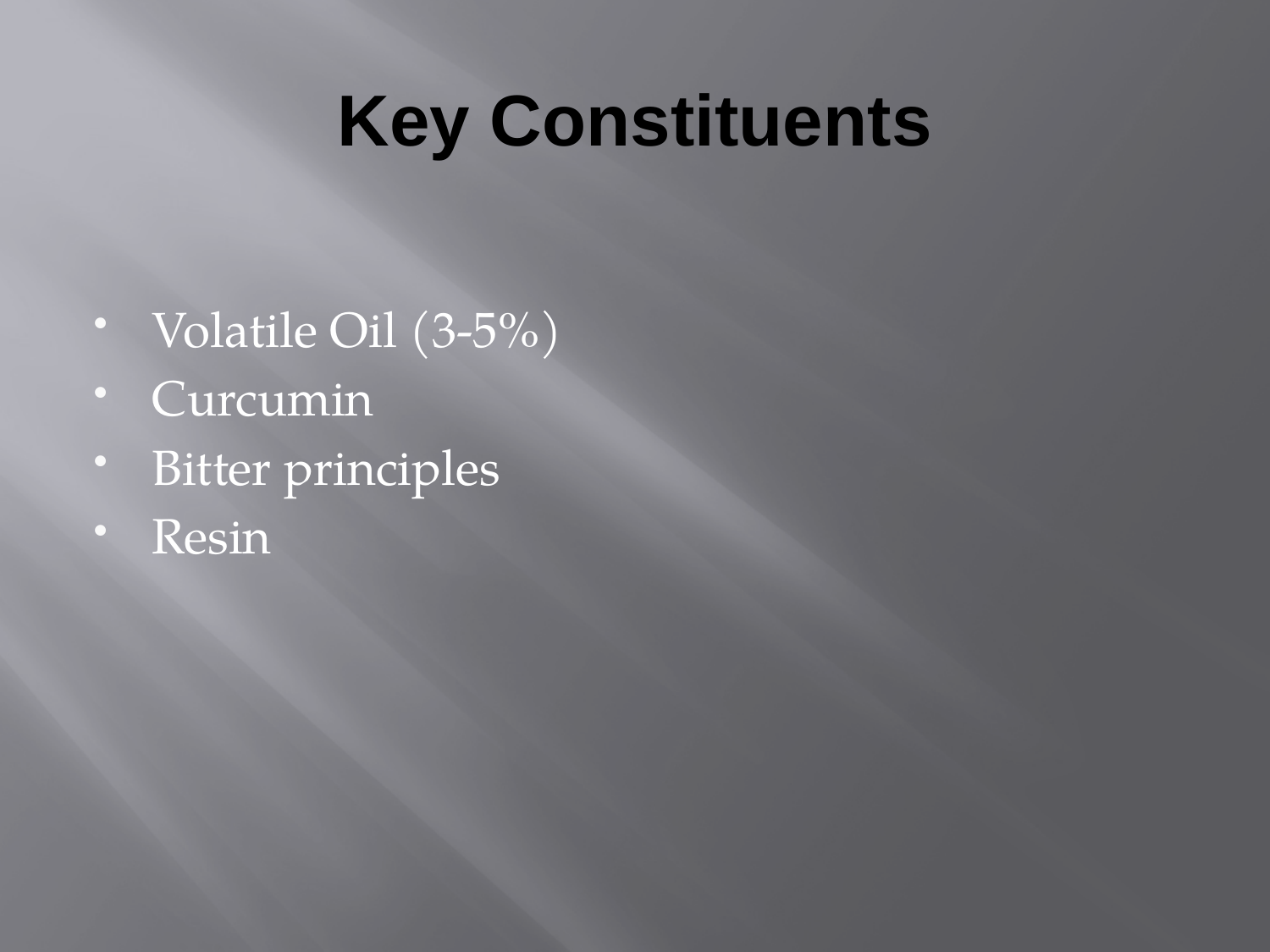

# Key Constituents

Volatile Oil (3-5%)
Curcumin
Bitter principles
Resin